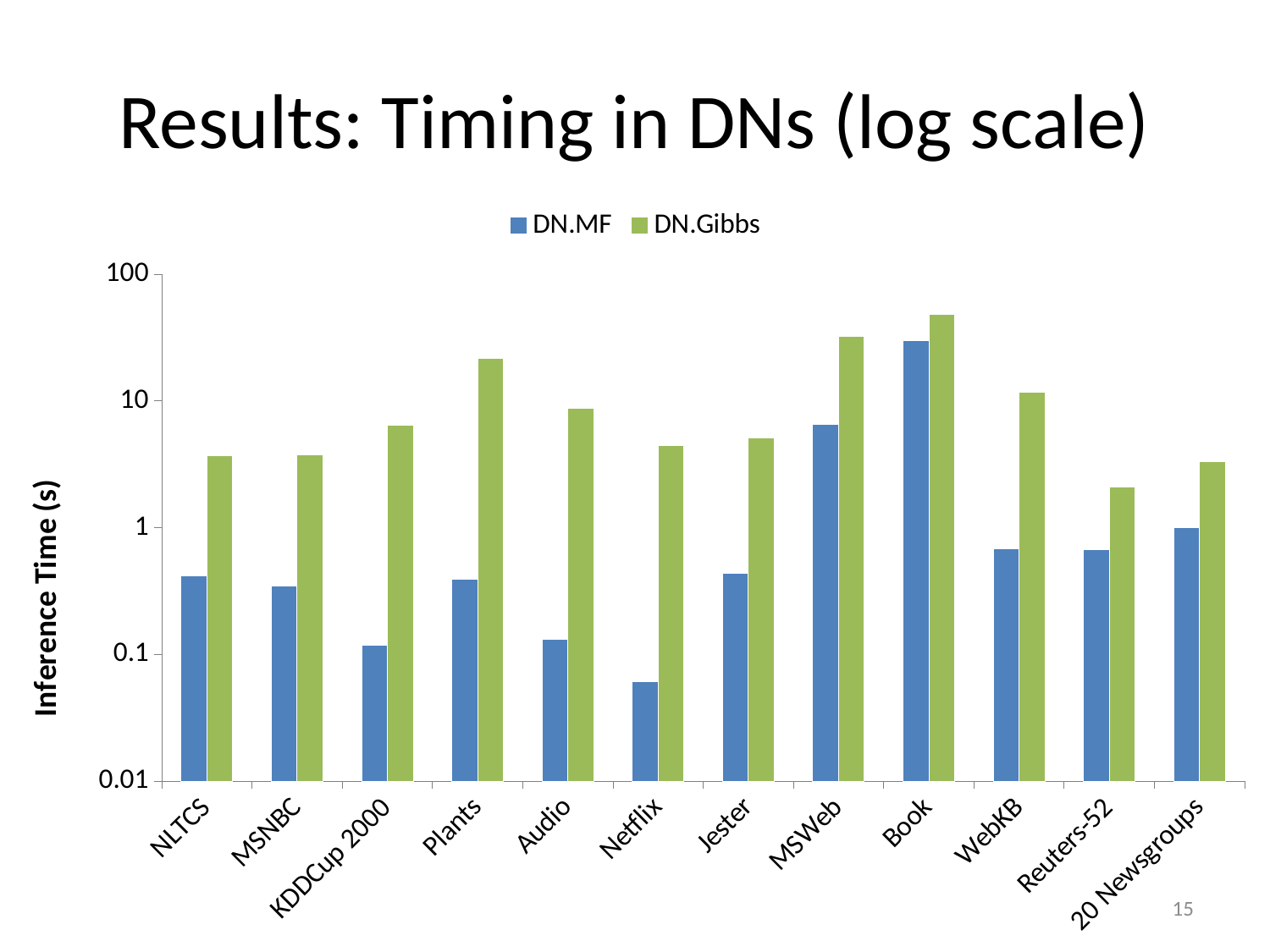

# Results: Timing in DNs (log scale)

### Chart

| Category | DN.MF | DN.Gibbs |
|---|---|---|
| NLTCS | 0.41833788334656 | 3.71006206529541 |
| MSNBC | 0.34991317385802 | 3.7363310486067 |
| KDDCup 2000 | 0.11804053939859 | 6.40917912863668 |
| Plants | 0.39126389307421 | 21.7965850399137 |
| Audio | 0.13255216284076 | 8.741433293130019 |
| Netflix | 0.061652151905666 | 4.49132968576484 |
| Jester | 0.43599523546296 | 5.109203455291 |
| MSWeb | 6.58469384543788 | 32.3393519723393 |
| Book | 30.1349506573815 | 48.3846357386399 |
| WebKB | 0.67912727452939 | 11.6959447415521 |
| Reuters-52 | 0.6783226852403 | 2.09000194827491 |
| 20 Newsgroups | 1.01082384883572 | 3.348969486350739 |
15